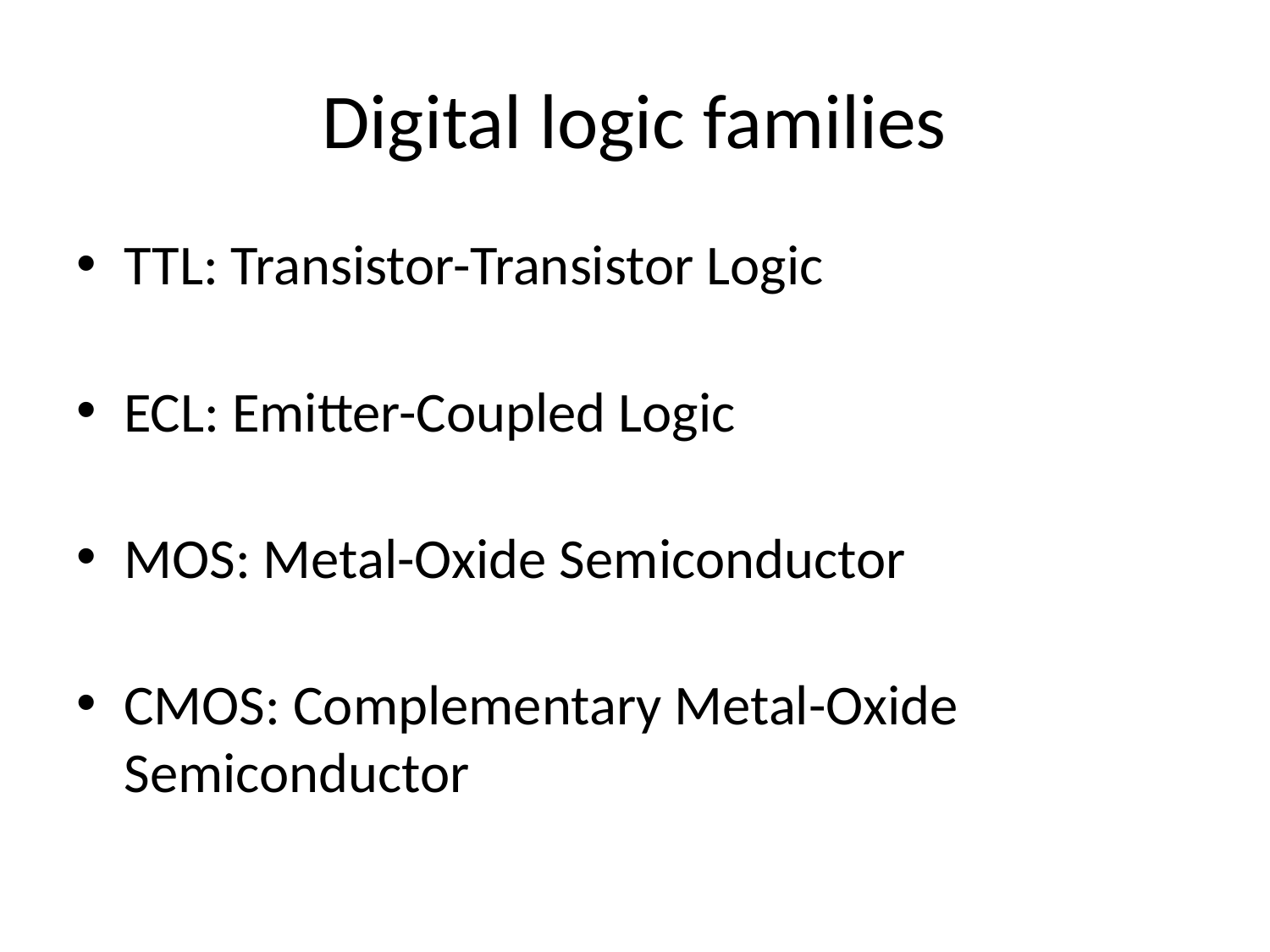

# Digital logic families
TTL: Transistor-Transistor Logic
ECL: Emitter-Coupled Logic
MOS: Metal-Oxide Semiconductor
CMOS: Complementary Metal-Oxide Semiconductor